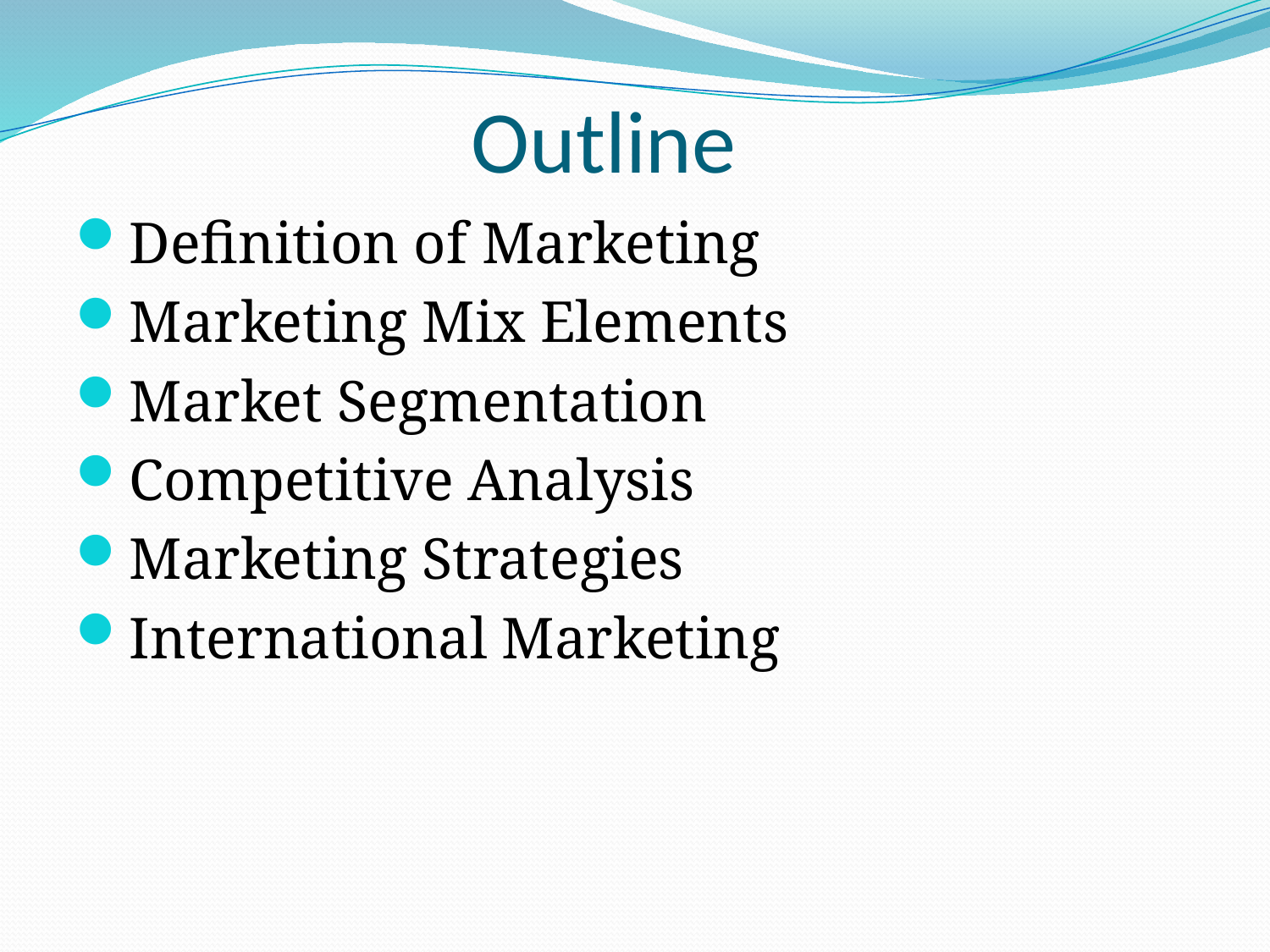

# Outline
Definition of Marketing
Marketing Mix Elements
Market Segmentation
Competitive Analysis
Marketing Strategies
International Marketing